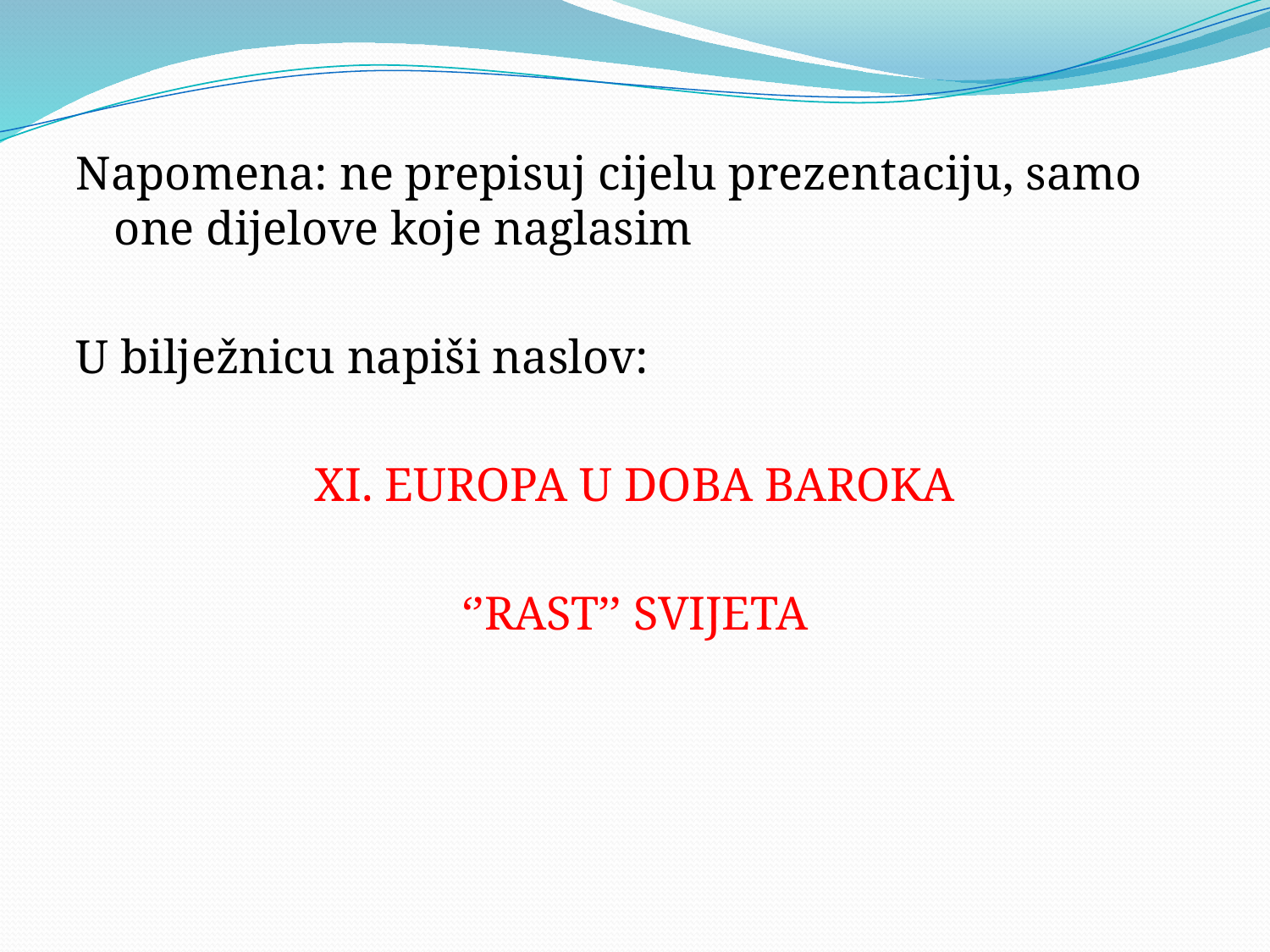

#
Napomena: ne prepisuj cijelu prezentaciju, samo one dijelove koje naglasim

U bilježnicu napiši naslov:

XI. EUROPA U DOBA BAROKA

‘’RAST’’ SVIJETA